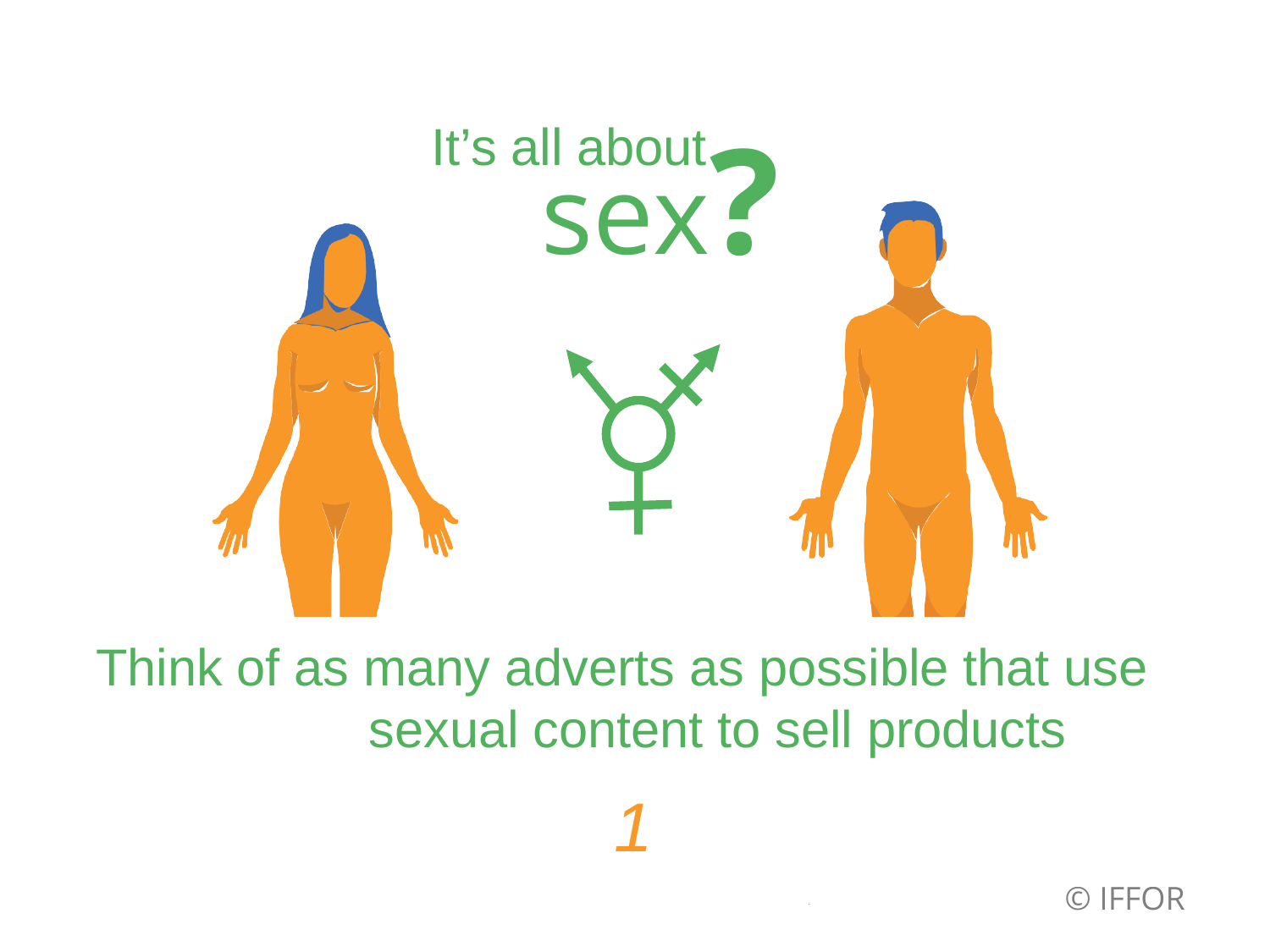

sex?
It’s all about

Think of as many adverts as possible that use  sexual content to sell products
1